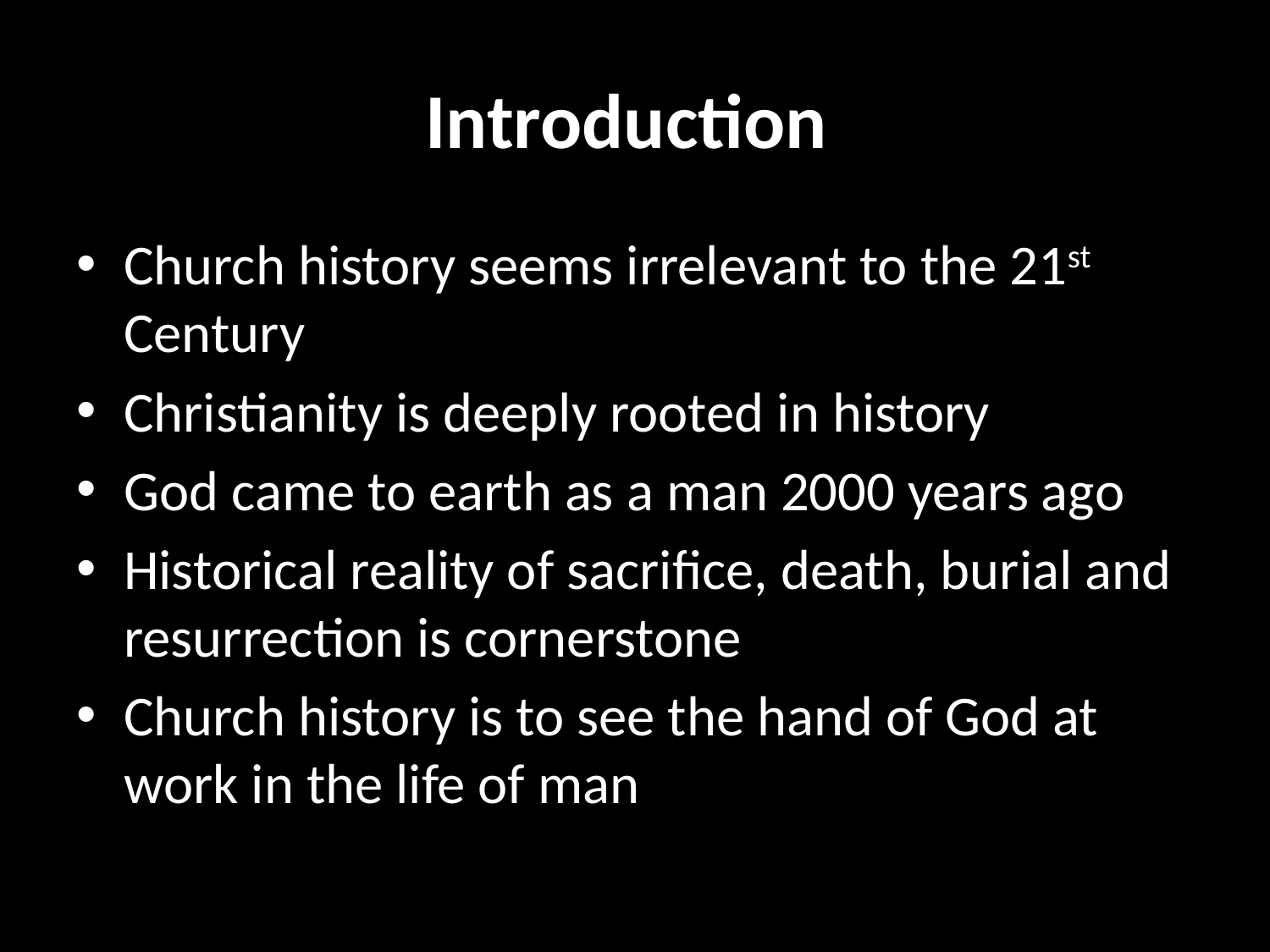

# Introduction
Church history seems irrelevant to the 21st Century
Christianity is deeply rooted in history
God came to earth as a man 2000 years ago
Historical reality of sacrifice, death, burial and resurrection is cornerstone
Church history is to see the hand of God at work in the life of man